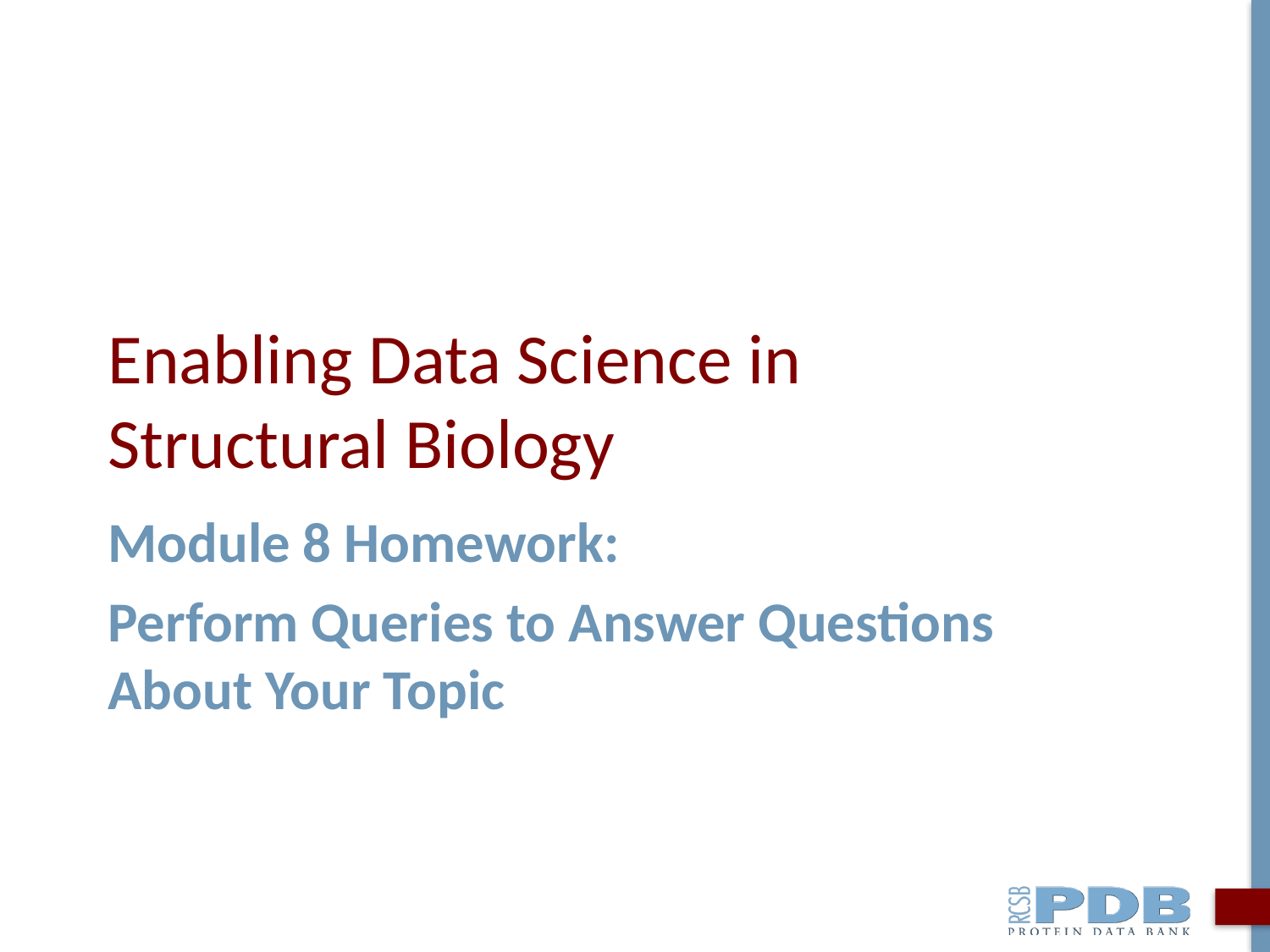

# Enabling Data Science in Structural Biology
Module 8 Homework:
Perform Queries to Answer Questions About Your Topic